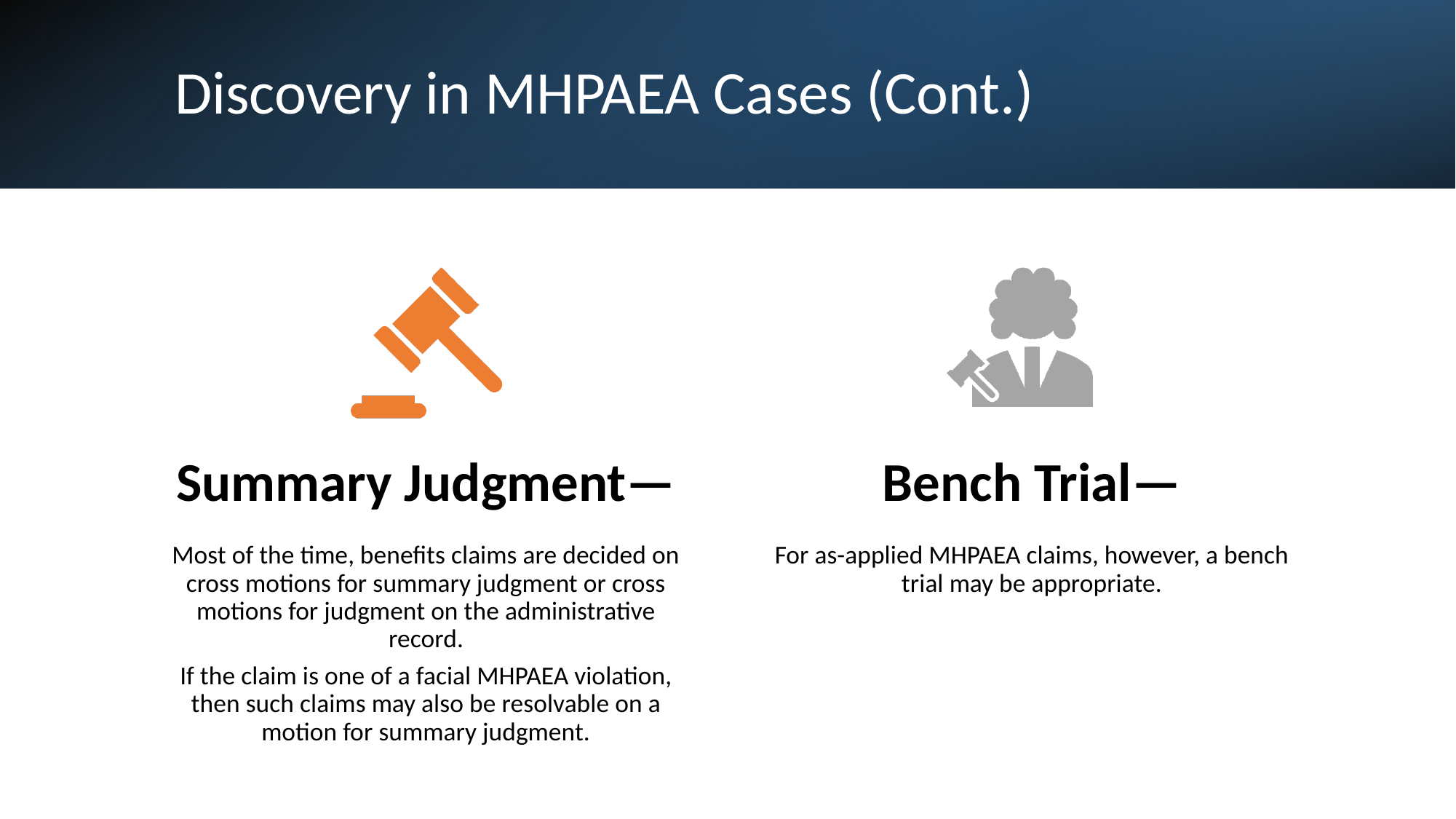

Discovery in MHPAEA Cases (Cont.)
Summary Judgment—
Most of the time, benefits claims are decided on cross motions for summary judgment or cross motions for judgment on the administrative record.
If the claim is one of a facial MHPAEA violation, then such claims may also be resolvable on a motion for summary judgment.
Bench Trial—
For as-applied MHPAEA claims, however, a bench trial may be appropriate.